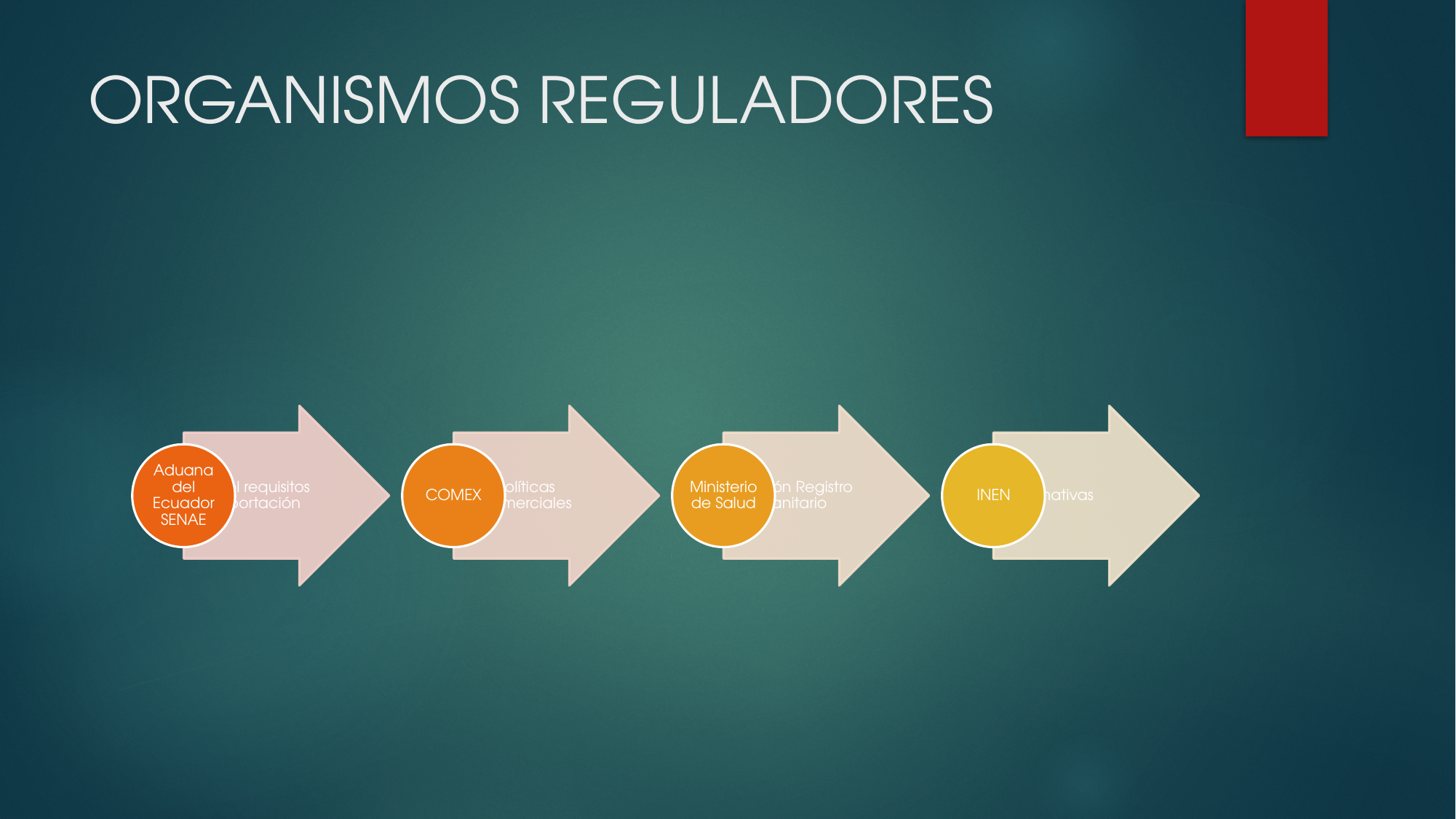

# ORGANISMOS REGULADORES
Control requisitos de importación
Aduana del Ecuador SENAE
Políticas Comerciales
COMEX
Emisión Registro Sanitario
Ministerio de Salud
Normativas
INEN